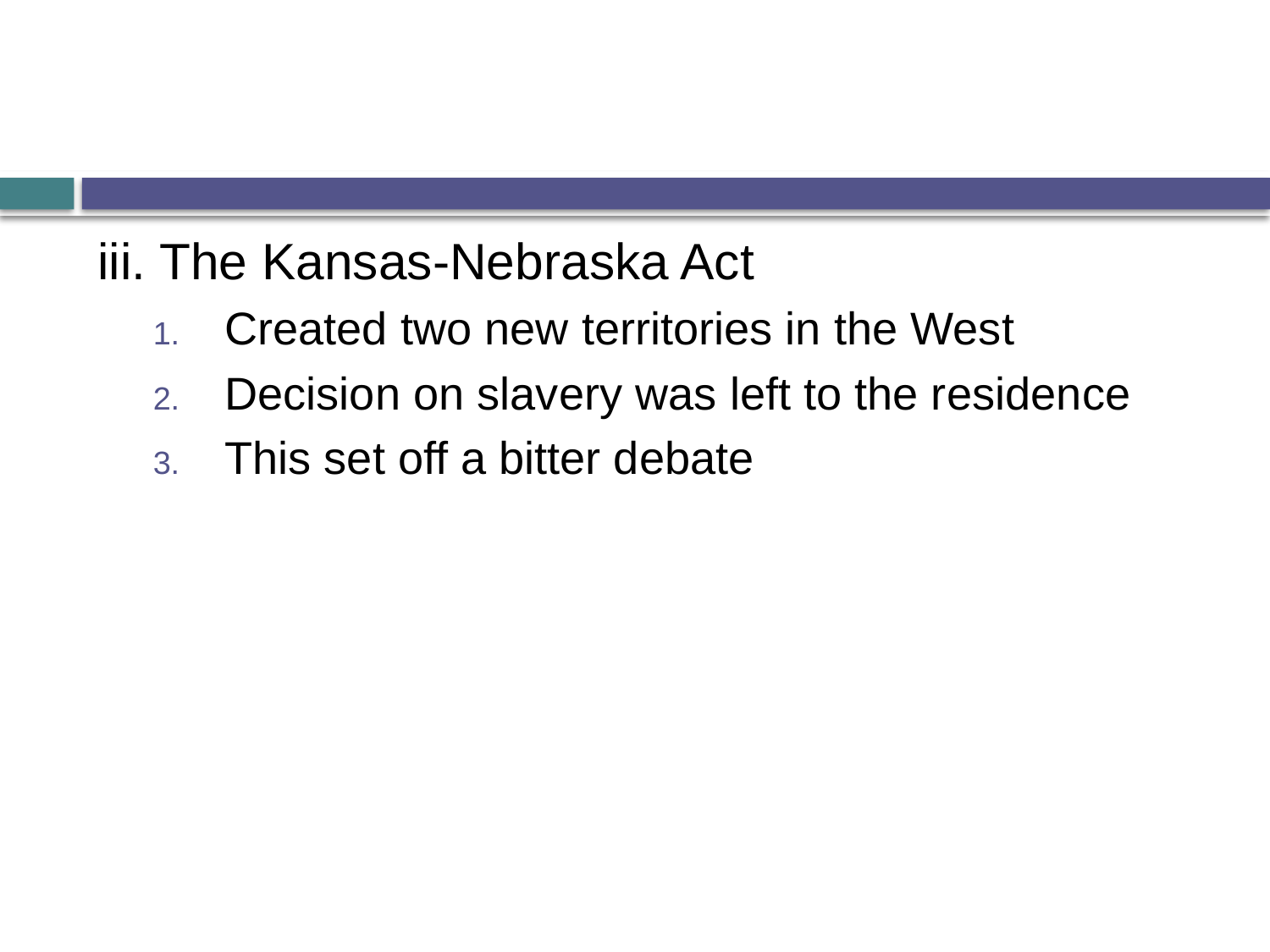

#
iii. The Kansas-Nebraska Act
Created two new territories in the West
Decision on slavery was left to the residence
This set off a bitter debate